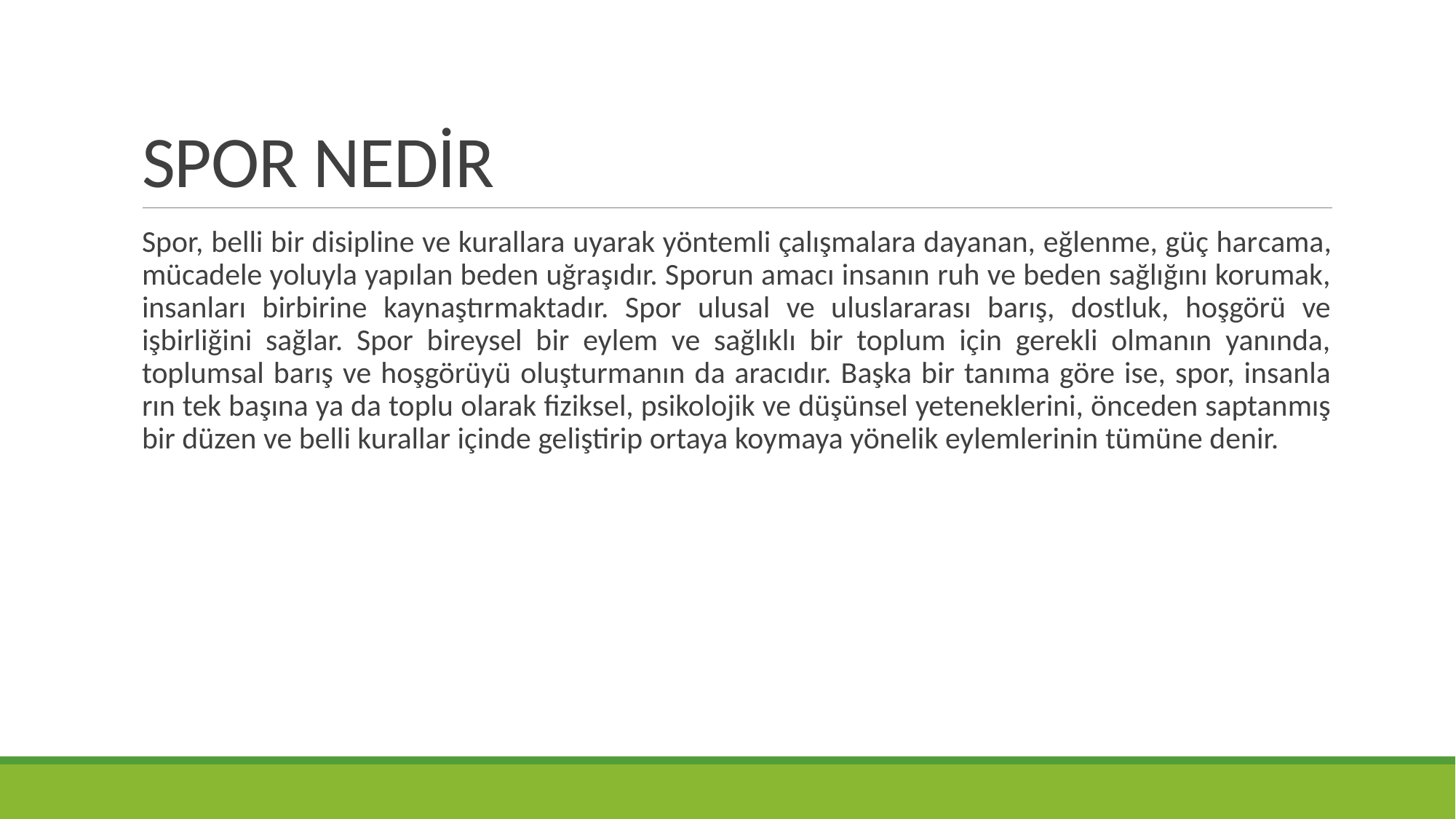

# SPOR NEDİR
Spor, belli bir disipline ve kurallara uyarak yöntemli çalışmalara dayanan, eğlenme, güç har­cama, mücadele yoluyla yapılan beden uğraşıdır. Sporun amacı insanın ruh ve beden sağlığını korumak, insanları birbirine kaynaştırmaktadır. Spor ulusal ve uluslararası barış, dostluk, hoşgörü ve işbirliğini sağlar. Spor bireysel bir eylem ve sağlıklı bir toplum için gerekli olmanın yanında, toplumsal barış ve hoşgörüyü oluşturmanın da aracıdır. Başka bir tanıma göre ise, spor, insanla­rın tek başına ya da toplu olarak fiziksel, psikolojik ve düşünsel yeteneklerini, önceden saptanmış bir düzen ve belli kurallar içinde geliştirip ortaya koymaya yönelik eylemlerinin tümüne denir.